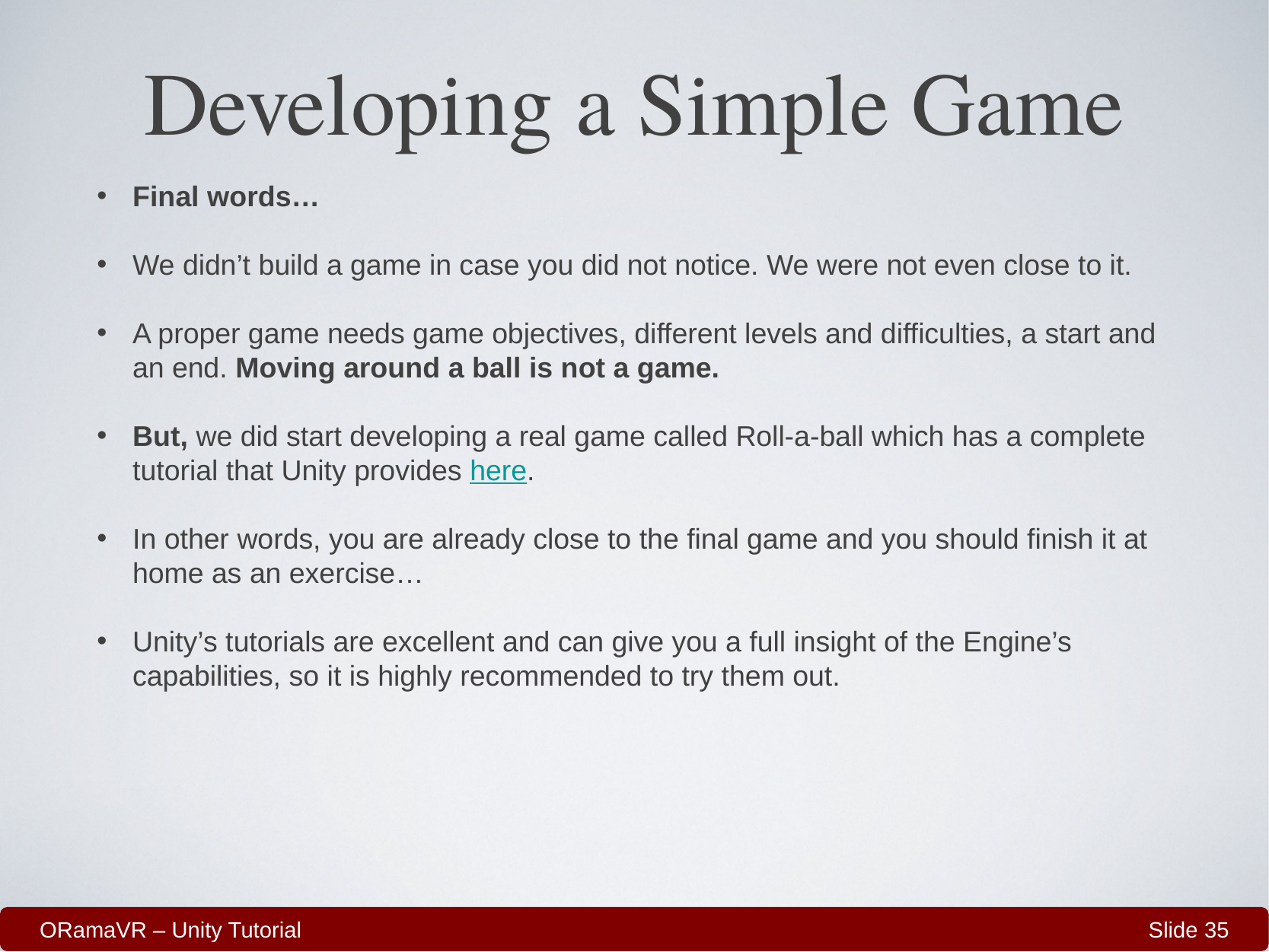

# Developing a Simple Game

Final words…

We didn’t build a game in case you did not notice. We were not even close to it.

A proper game needs game objectives, different levels and difficulties, a start and an end. Moving around a ball is not a game.

But, we did start developing a real game called Roll-a-ball which has a complete tutorial that Unity provides here.

In other words, you are already close to the final game and you should finish it at home as an exercise…

Unity’s tutorials are excellent and can give you a full insight of the Engine’s capabilities, so it is highly recommended to try them out.